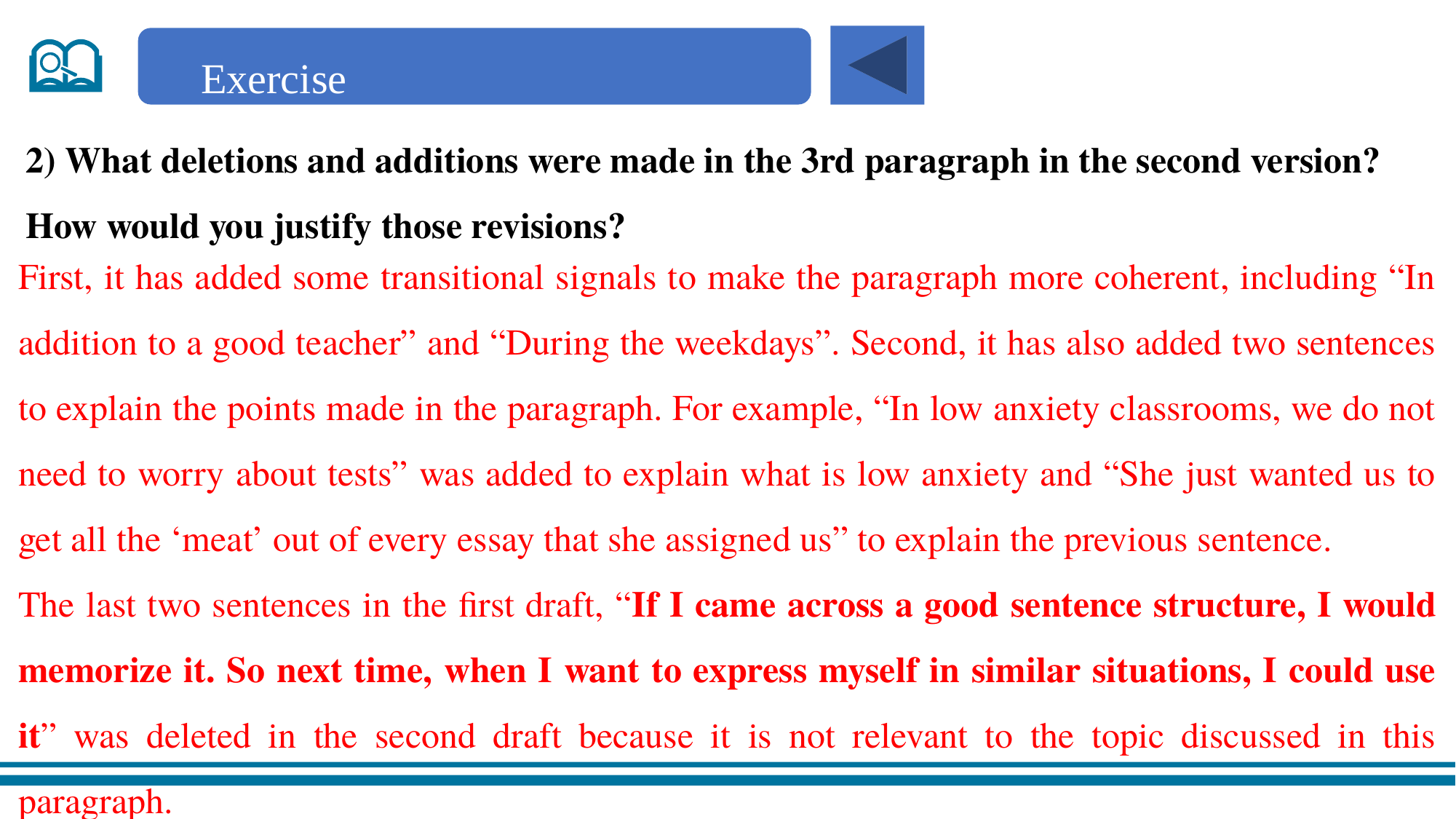

Exercise
2) What deletions and additions were made in the 3rd paragraph in the second version? How would you justify those revisions?
First, it has added some transitional signals to make the paragraph more coherent, including “In addition to a good teacher” and “During the weekdays”. Second, it has also added two sentences to explain the points made in the paragraph. For example, “In low anxiety classrooms, we do not need to worry about tests” was added to explain what is low anxiety and “She just wanted us to get all the ‘meat’ out of every essay that she assigned us” to explain the previous sentence.
The last two sentences in the first draft, “If I came across a good sentence structure, I would memorize it. So next time, when I want to express myself in similar situations, I could use it” was deleted in the second draft because it is not relevant to the topic discussed in this paragraph.